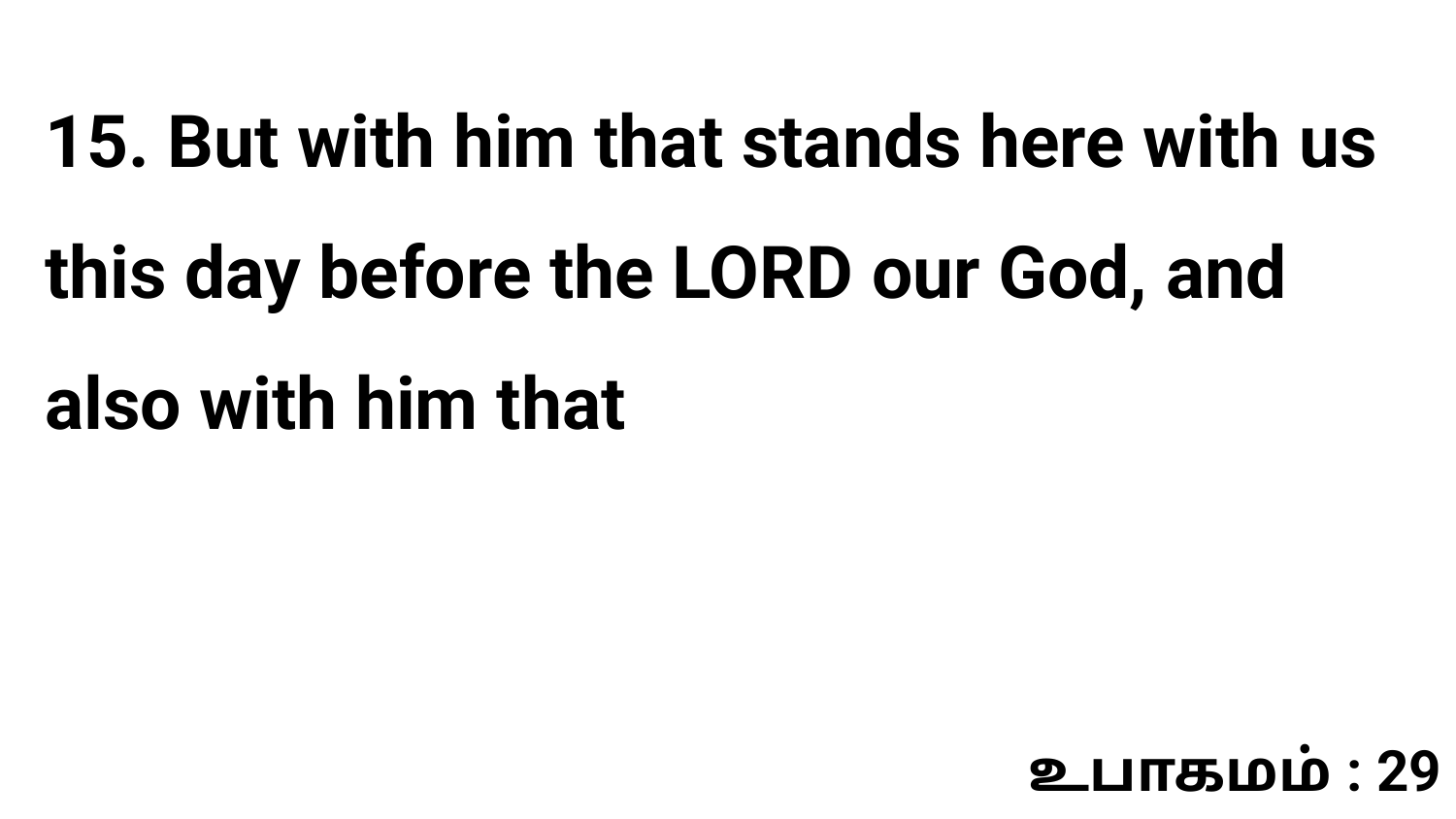

15. But with him that stands here with us this day before the LORD our God, and also with him that
உபாகமம் : 29